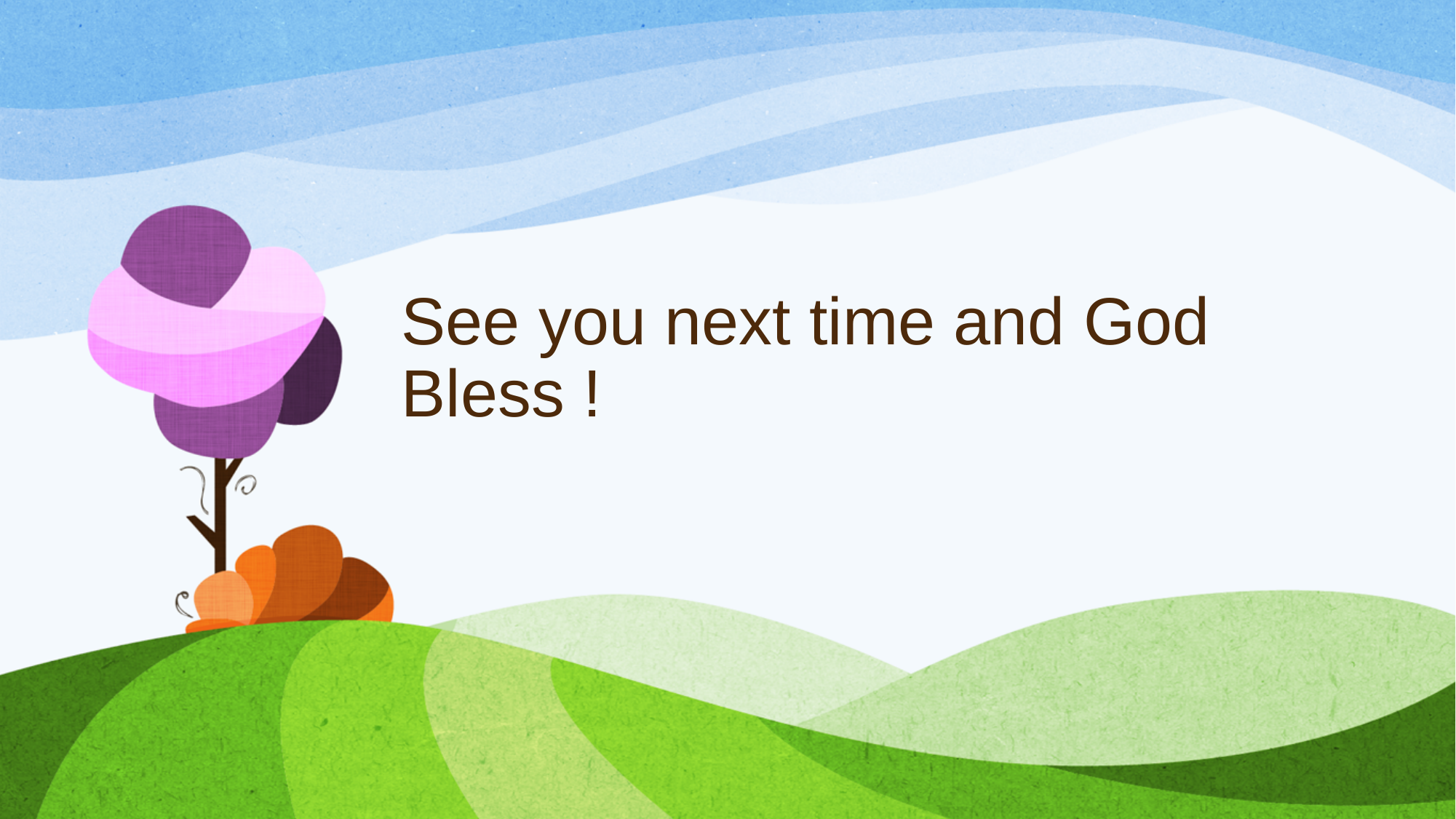

# See you next time and God Bless !